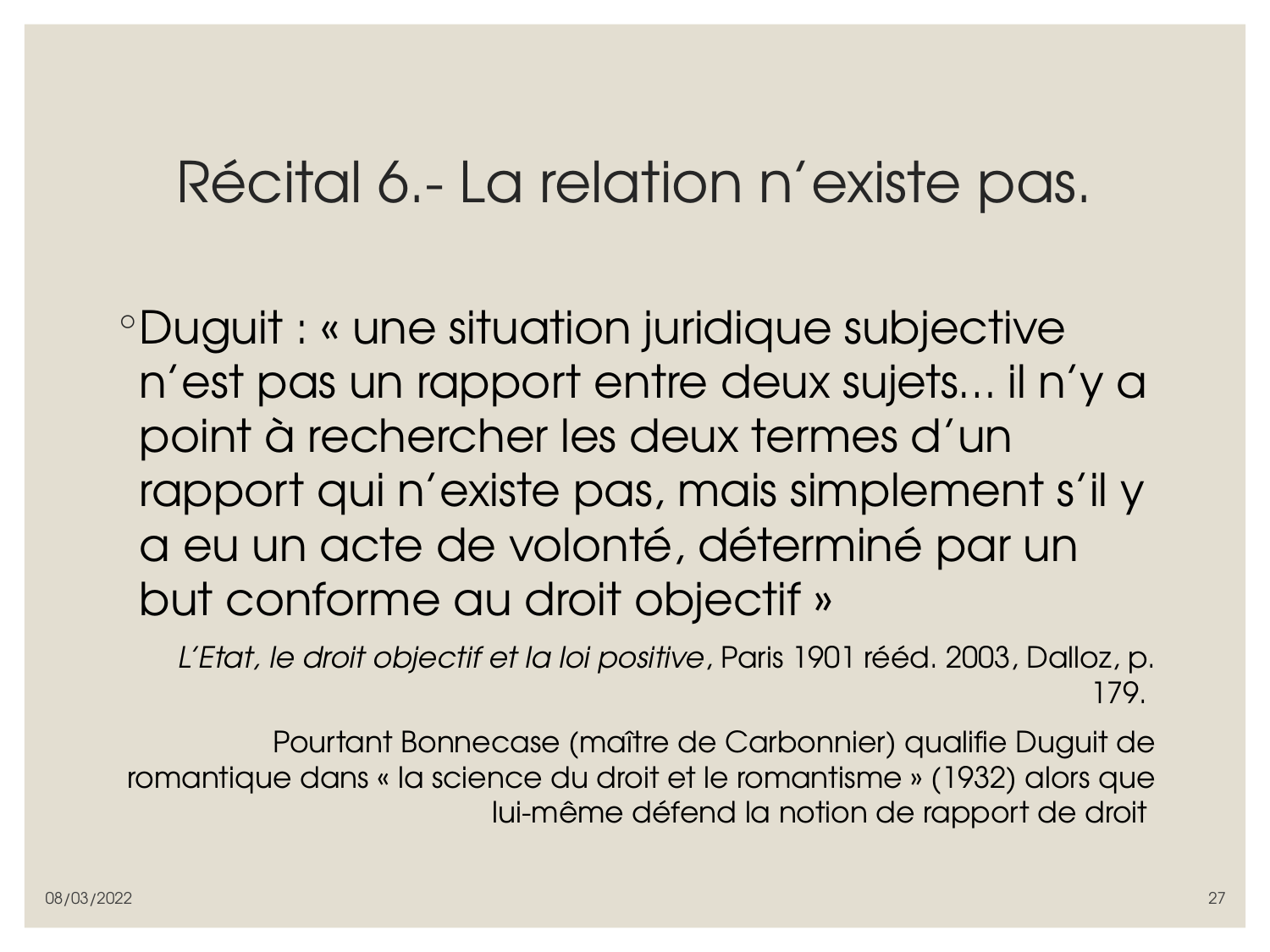

# Récital 6.- La relation n’existe pas.
Duguit : « une situation juridique subjective n’est pas un rapport entre deux sujets… il n’y a point à rechercher les deux termes d’un rapport qui n’existe pas, mais simplement s’il y a eu un acte de volonté, déterminé par un but conforme au droit objectif »
L’Etat, le droit objectif et la loi positive, Paris 1901 rééd. 2003, Dalloz, p. 179.
Pourtant Bonnecase (maître de Carbonnier) qualifie Duguit de romantique dans « la science du droit et le romantisme » (1932) alors que lui-même défend la notion de rapport de droit
08/03/2022
27